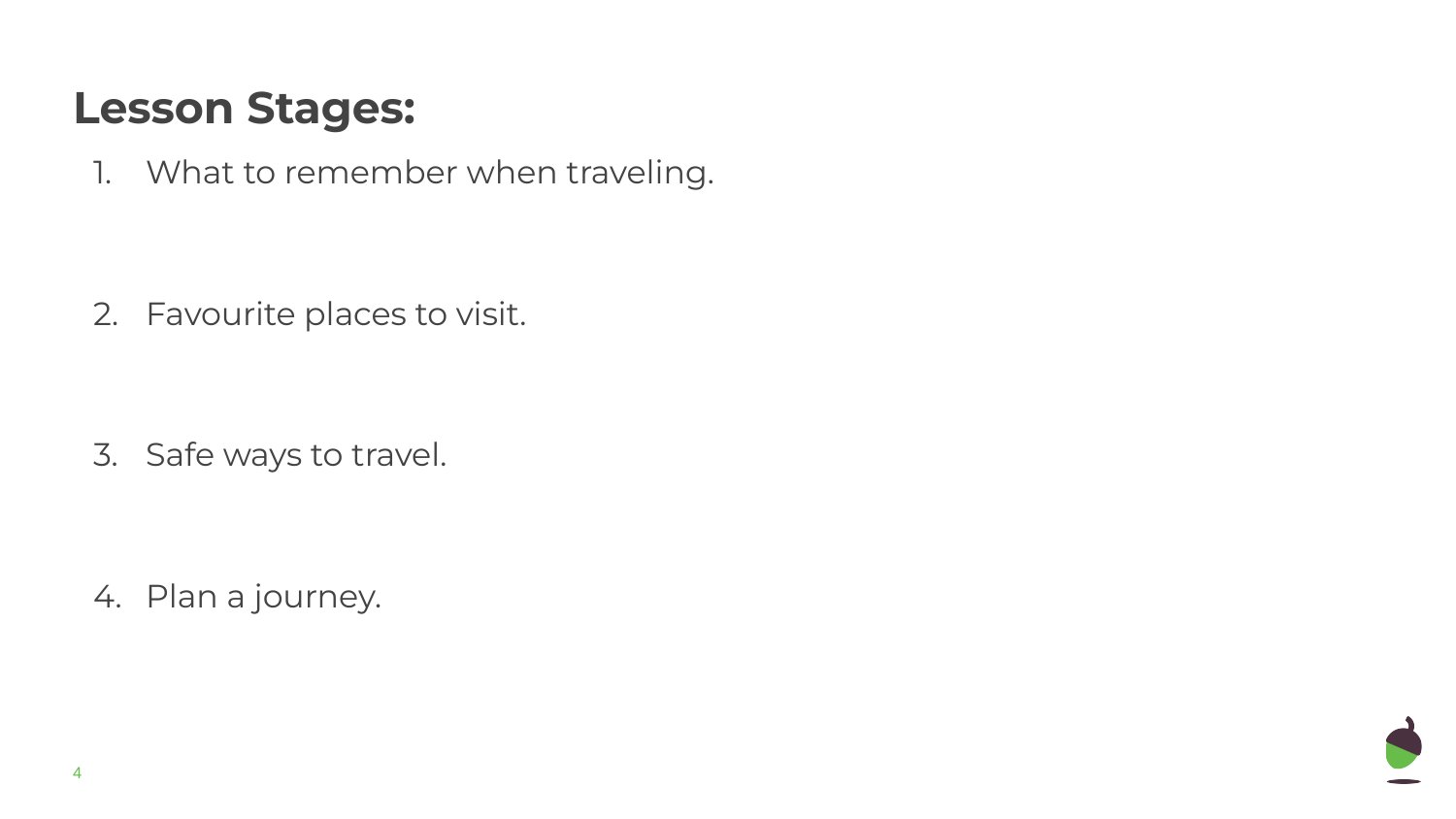

# Lesson Stages:
What to remember when traveling.

Favourite places to visit.

Safe ways to travel.

Plan a journey.
4